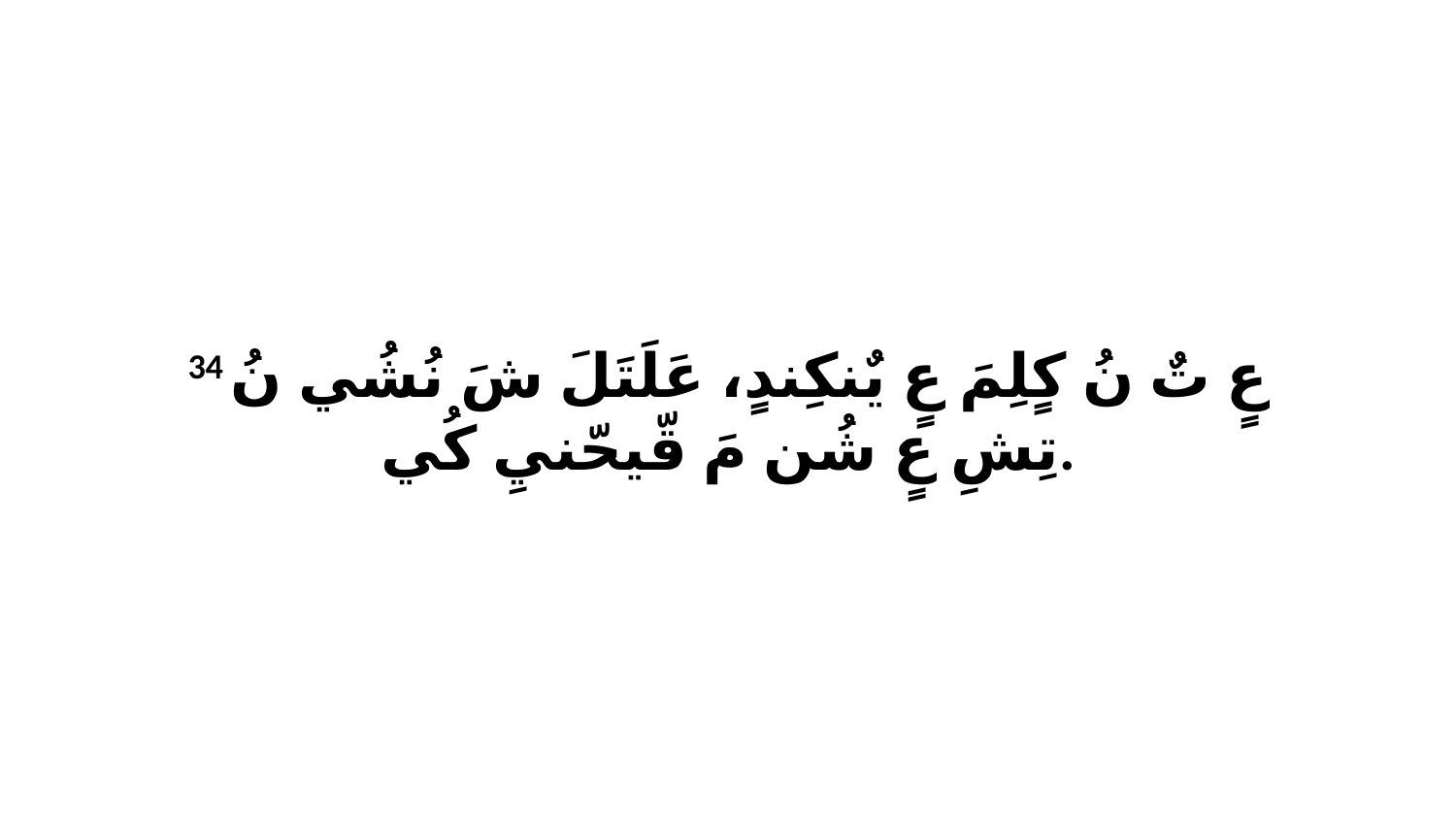

34 عٍ تٌ نُ كٍلِمَ عٍ يٌنكِندٍ، عَلَتَلَ شَ نُشُي نُ تِشِ عٍ شُن مَ قّيحّنيِ كُي.